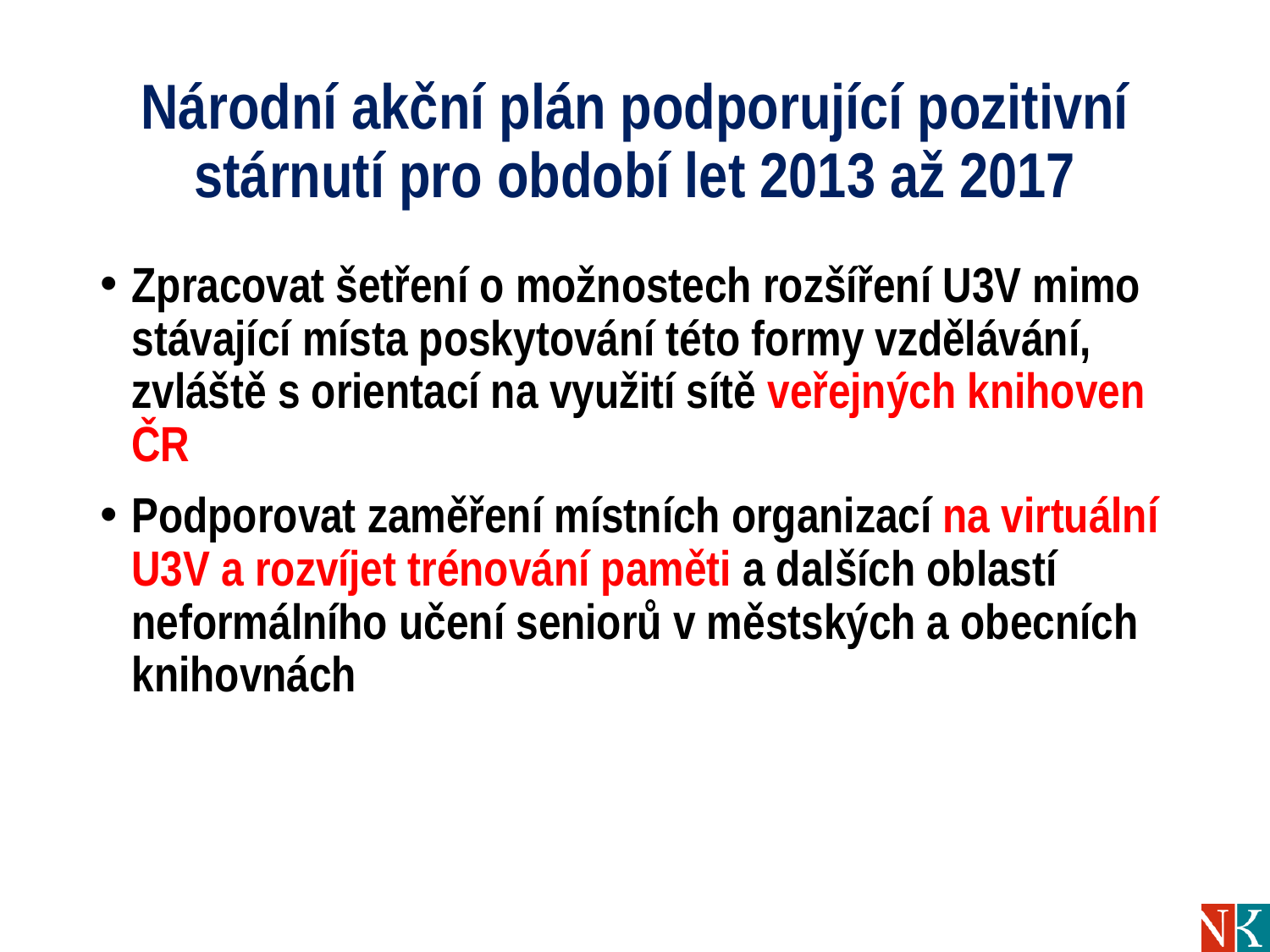

# Národní akční plán podporující pozitivní stárnutí pro období let 2013 až 2017
Zpracovat šetření o možnostech rozšíření U3V mimo stávající místa poskytování této formy vzdělávání, zvláště s orientací na využití sítě veřejných knihoven ČR
Podporovat zaměření místních organizací na virtuální U3V a rozvíjet trénování paměti a dalších oblastí neformálního učení seniorů v městských a obecních knihovnách